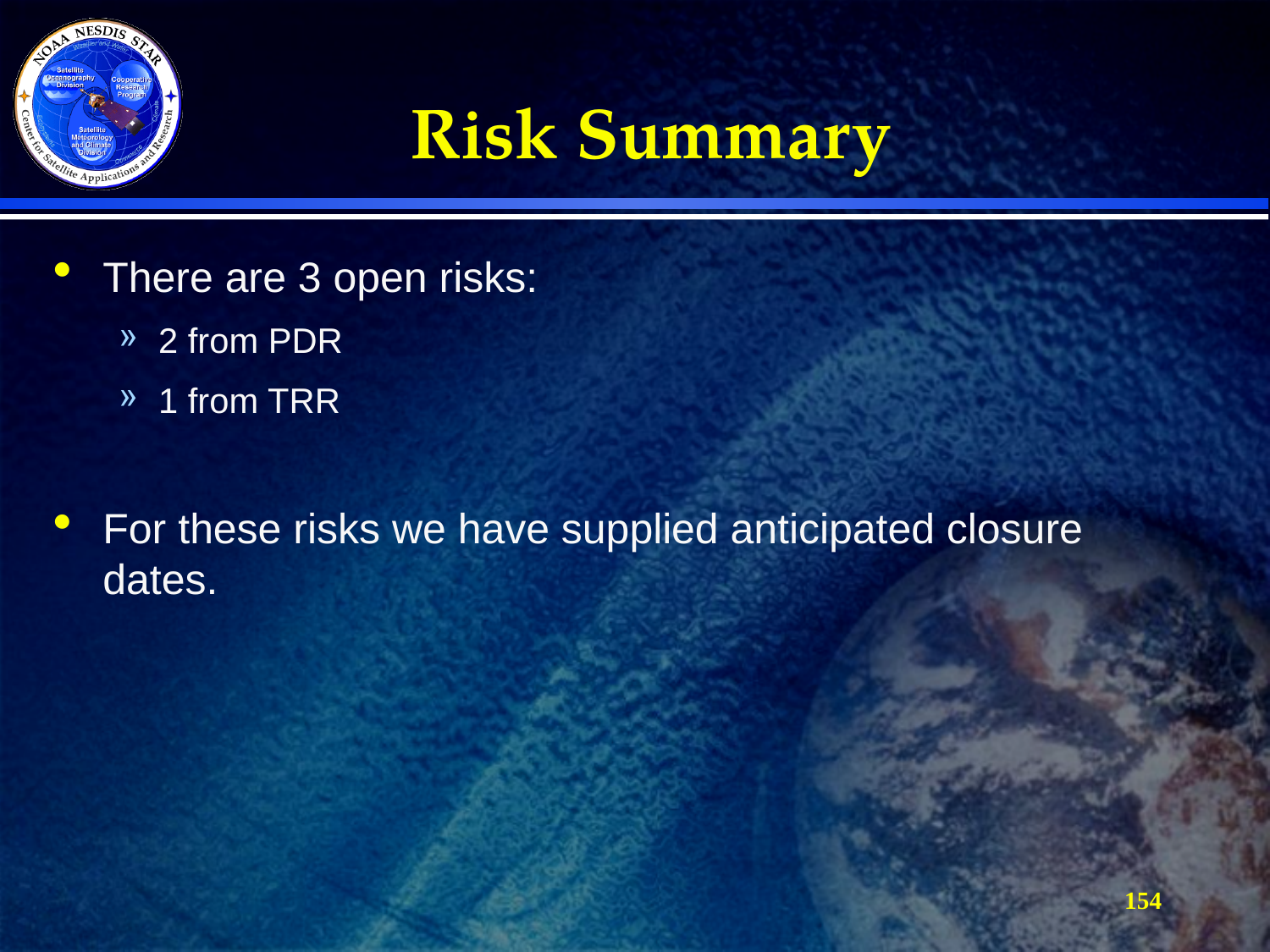

# Risk Summary
There are 3 open risks:
2 from PDR
1 from TRR

For these risks we have supplied anticipated closure dates.
154